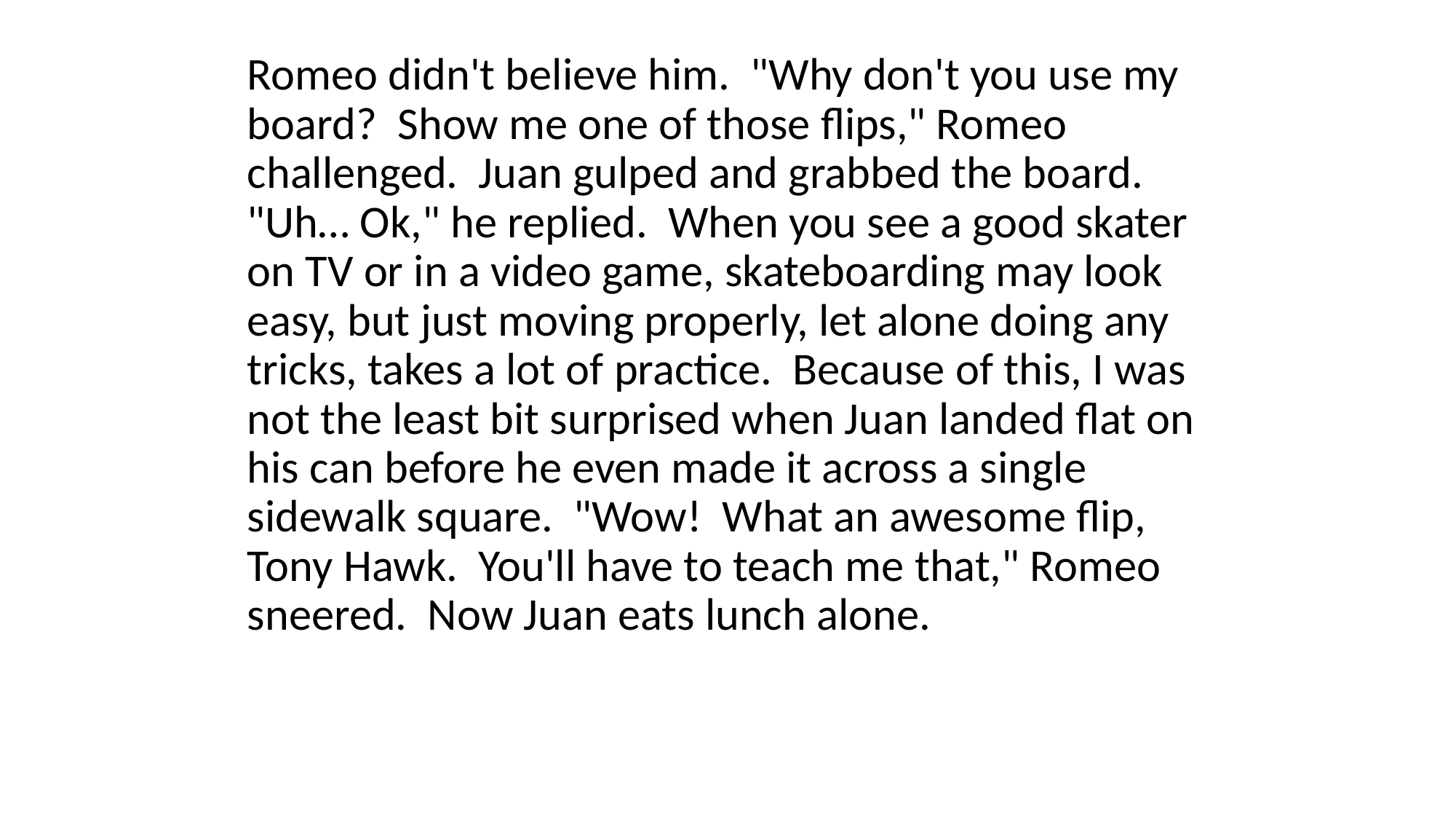

Romeo didn't believe him.  "Why don't you use my board?  Show me one of those flips," Romeo challenged.  Juan gulped and grabbed the board.  "Uh… Ok," he replied.  When you see a good skater on TV or in a video game, skateboarding may look easy, but just moving properly, let alone doing any tricks, takes a lot of practice.  Because of this, I was not the least bit surprised when Juan landed flat on his can before he even made it across a single sidewalk square.  "Wow!  What an awesome flip, Tony Hawk.  You'll have to teach me that," Romeo sneered.  Now Juan eats lunch alone.